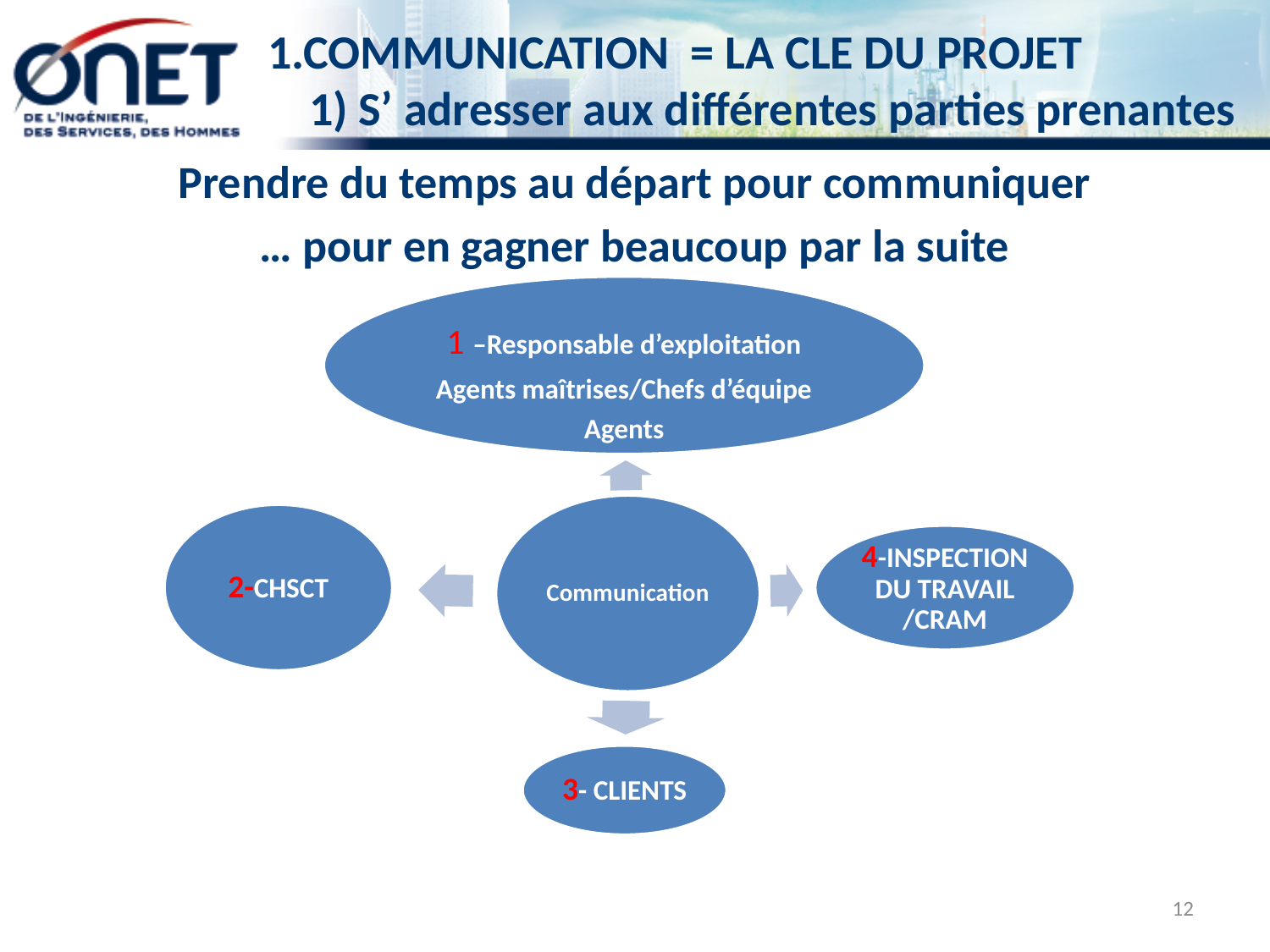

# 1.COMMUNICATION  = LA CLE DU PROJET 1) S’ adresser aux différentes parties prenantes
Prendre du temps au départ pour communiquer
… pour en gagner beaucoup par la suite

Communication

1 –Responsable d’exploitation
Agents maîtrises/Chefs d’équipe
Agents

2-CHSCT

3- CLIENTS

4-INSPECTION DU TRAVAIL /CRAM
12